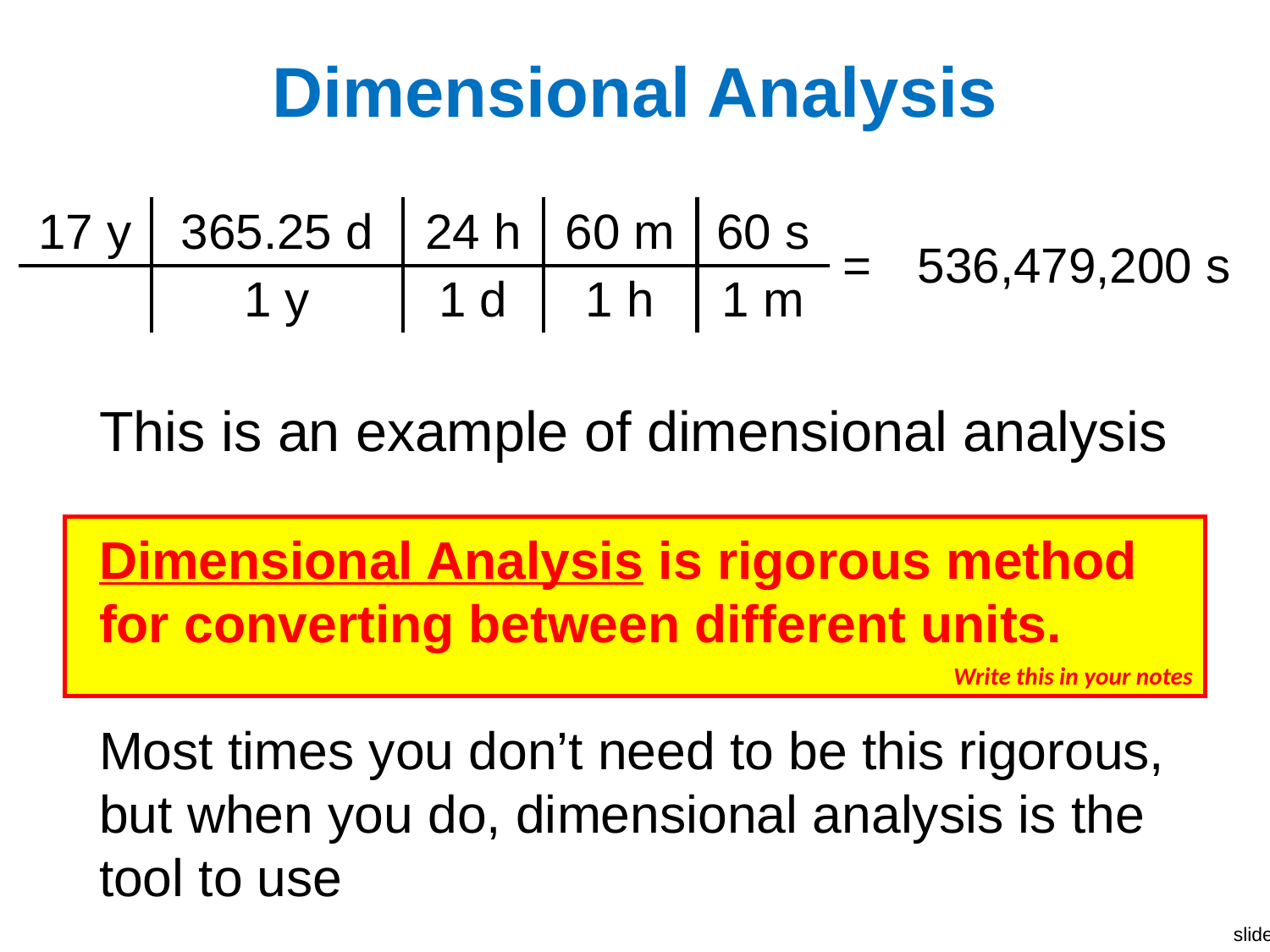

# Dimensional Analysis
| 17 y | 365.25 d | 24 h | 60 m | 60 s | = | 536,479,200 s |
| --- | --- | --- | --- | --- | --- | --- |
|  | 1 y | 1 d | 1 h | 1 m |  |  |
This is an example of dimensional analysis
Dimensional Analysis is rigorous method for converting between different units.
Most times you don’t need to be this rigorous, but when you do, dimensional analysis is the tool to use
Write this in your notes